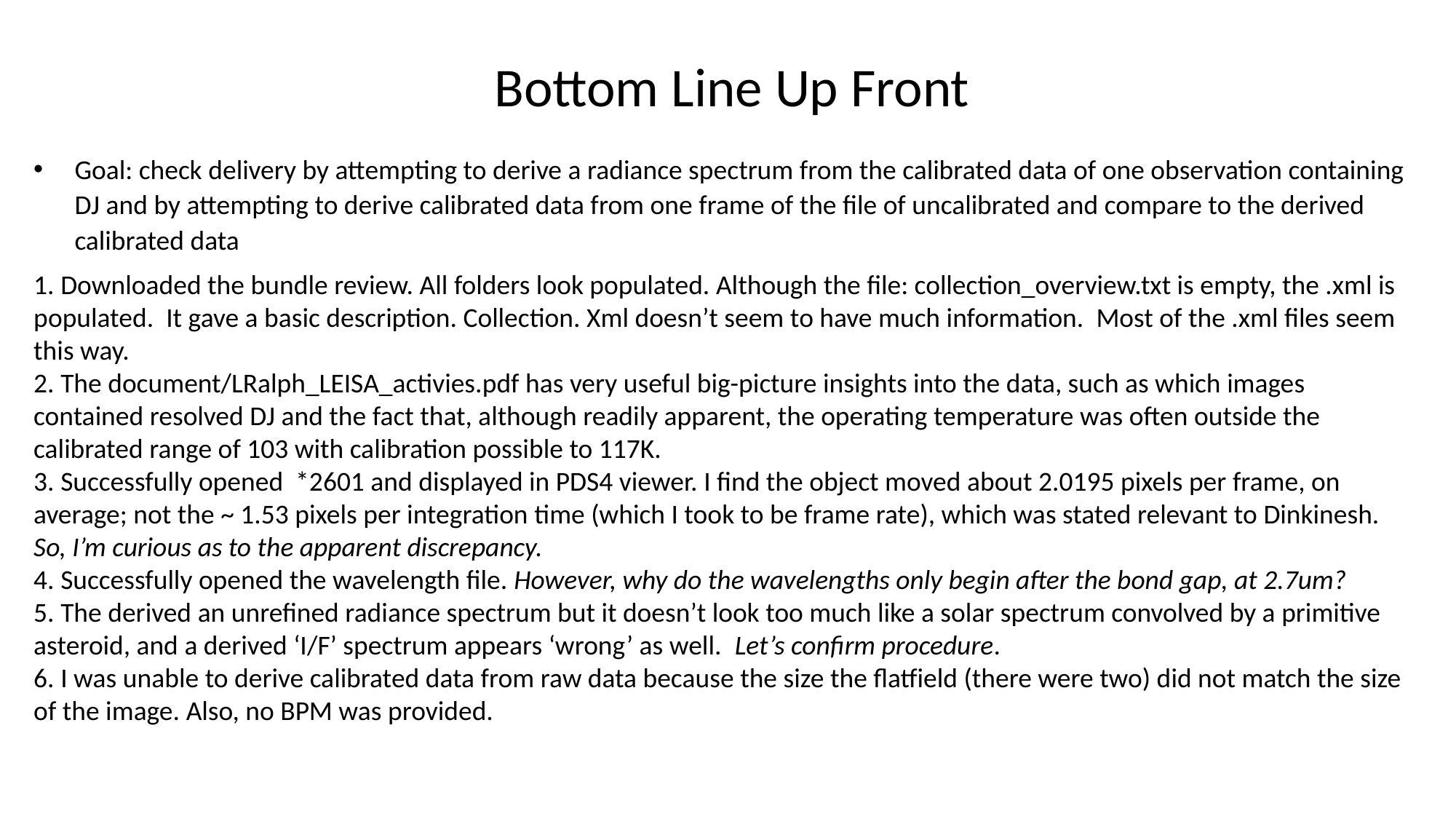

Bottom Line Up Front
Goal: check delivery by attempting to derive a radiance spectrum from the calibrated data of one observation containing DJ and by attempting to derive calibrated data from one frame of the file of uncalibrated and compare to the derived calibrated data
1. Downloaded the bundle review. All folders look populated. Although the file: collection_overview.txt is empty, the .xml is populated.  It gave a basic description. Collection. Xml doesn’t seem to have much information.  Most of the .xml files seem this way.
2. The document/LRalph_LEISA_activies.pdf has very useful big-picture insights into the data, such as which images contained resolved DJ and the fact that, although readily apparent, the operating temperature was often outside the calibrated range of 103 with calibration possible to 117K.
3. Successfully opened  *2601 and displayed in PDS4 viewer. I find the object moved about 2.0195 pixels per frame, on average; not the ~ 1.53 pixels per integration time (which I took to be frame rate), which was stated relevant to Dinkinesh.  So, I’m curious as to the apparent discrepancy.
4. Successfully opened the wavelength file. However, why do the wavelengths only begin after the bond gap, at 2.7um?
5. The derived an unrefined radiance spectrum but it doesn’t look too much like a solar spectrum convolved by a primitive asteroid, and a derived ‘I/F’ spectrum appears ‘wrong’ as well.  Let’s confirm procedure.
6. I was unable to derive calibrated data from raw data because the size the flatfield (there were two) did not match the size of the image. Also, no BPM was provided.